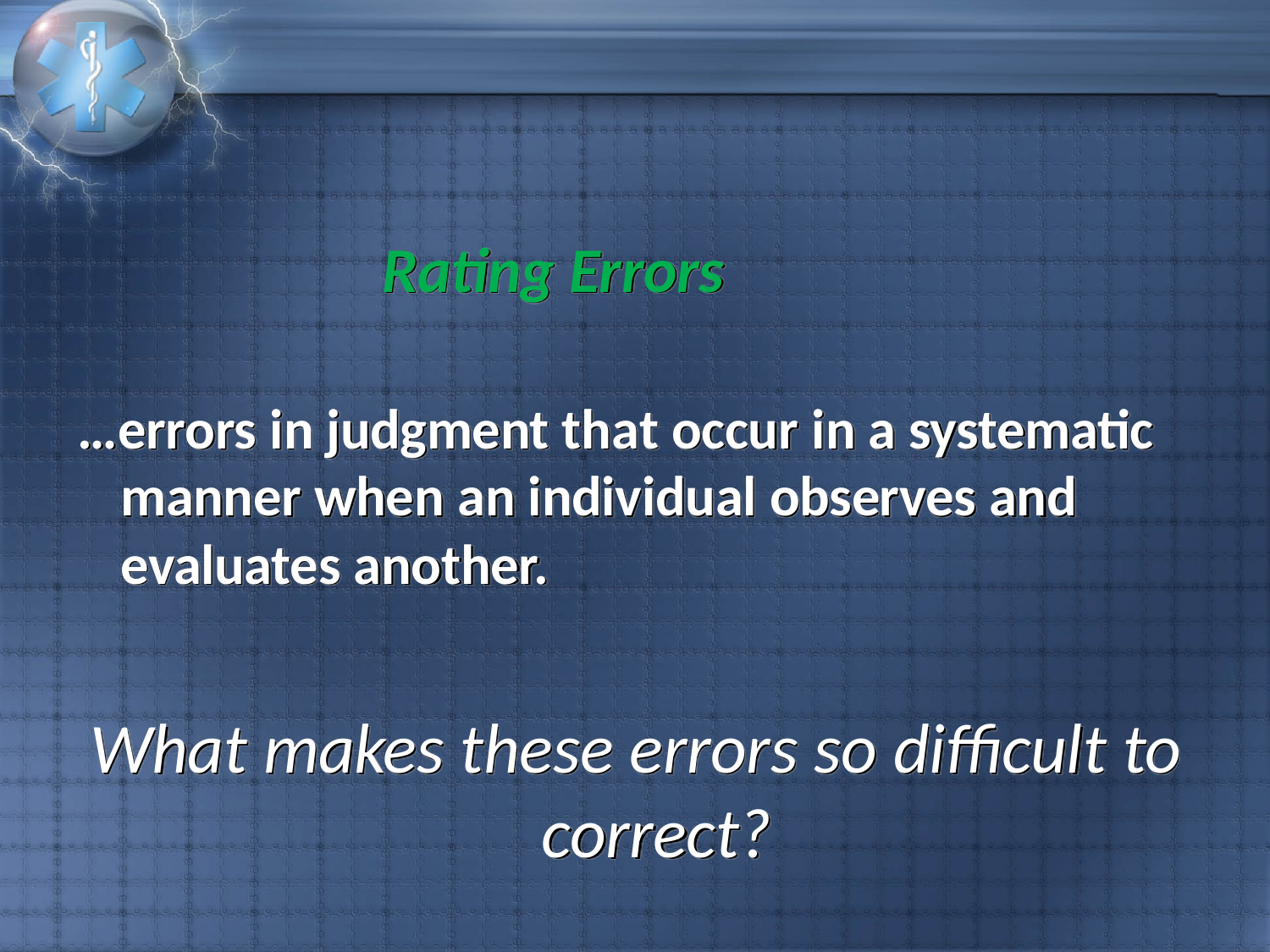

Rating Errors

…errors in judgment that occur in a systematic manner when an individual observes and evaluates another.

What makes these errors so difficult to correct?